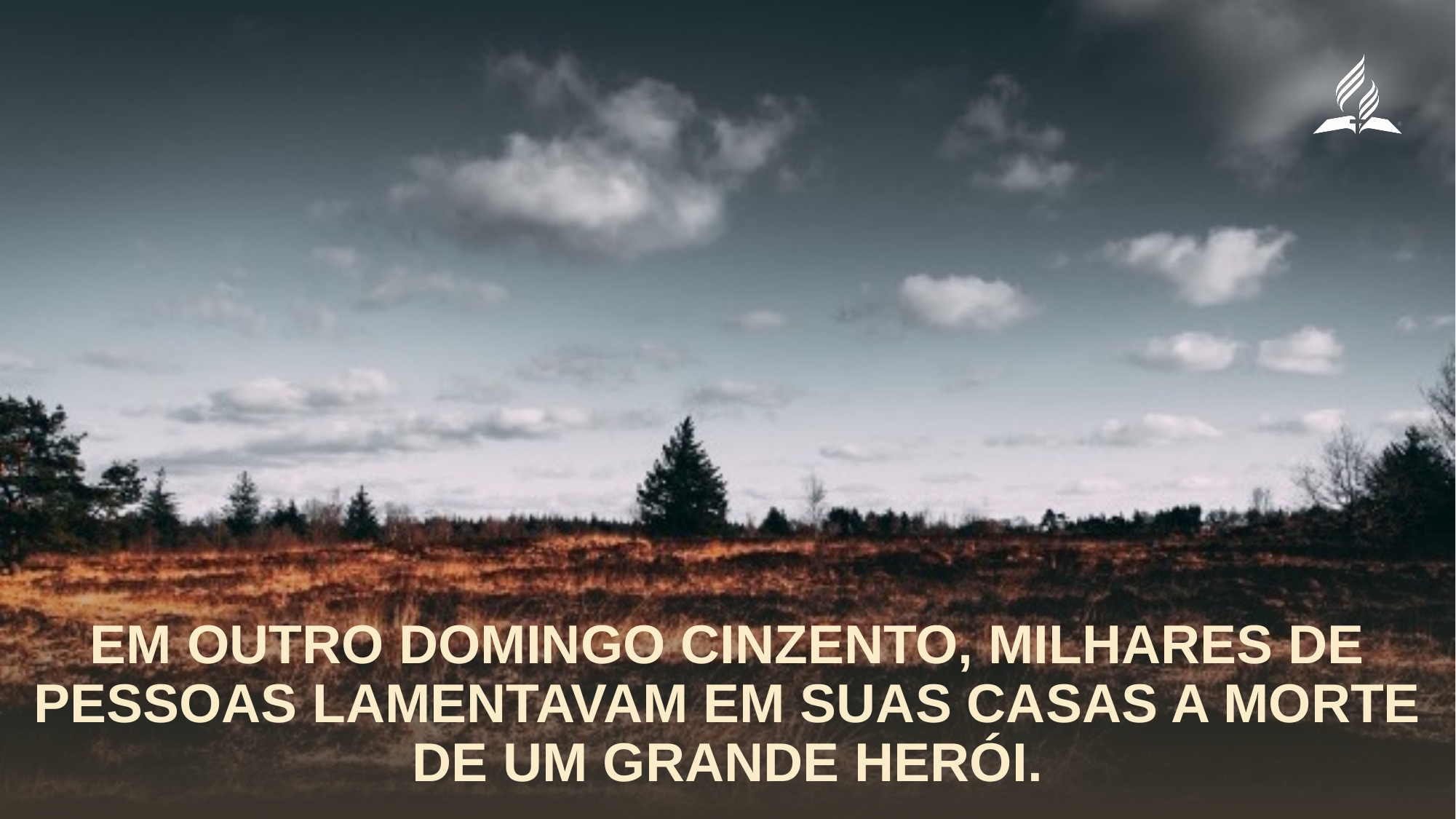

Em outro domingo cinzento, milhares de pessoas lamentavam em suas casas a morte de um grande Herói.